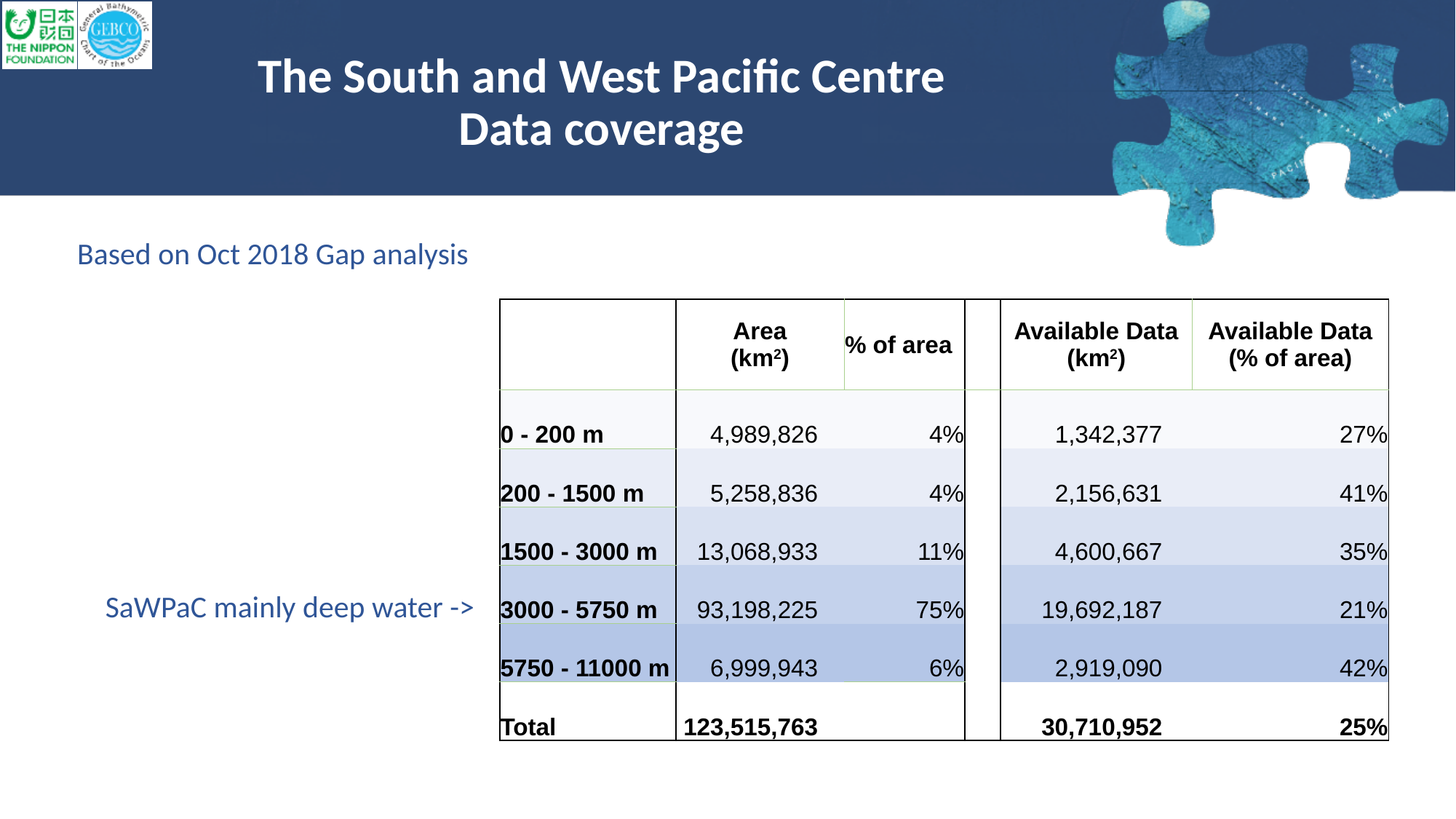

# The South and West Pacific Centre Data coverage
Based on Oct 2018 Gap analysis
|  | Area (km2) | % of area |  | Available Data (km2) | Available Data (% of area) |
| --- | --- | --- | --- | --- | --- |
| 0 - 200 m | 4,989,826 | 4% |  | 1,342,377 | 27% |
| 200 - 1500 m | 5,258,836 | 4% |  | 2,156,631 | 41% |
| 1500 - 3000 m | 13,068,933 | 11% |  | 4,600,667 | 35% |
| 3000 - 5750 m | 93,198,225 | 75% |  | 19,692,187 | 21% |
| 5750 - 11000 m | 6,999,943 | 6% |  | 2,919,090 | 42% |
| Total | 123,515,763 |  |  | 30,710,952 | 25% |
SaWPaC mainly deep water ->